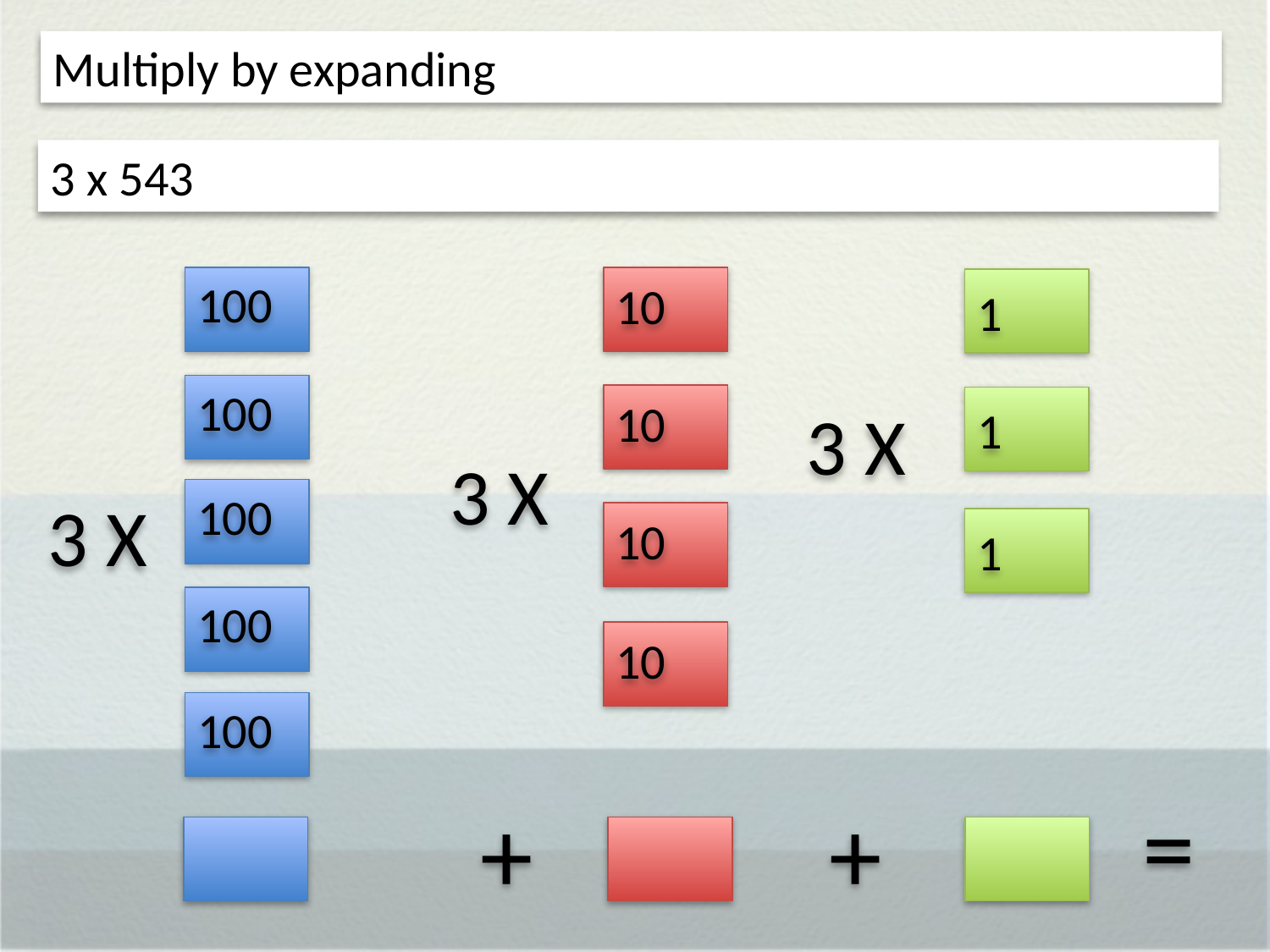

Multiply by expanding
3 x 543

100

10

1

100

10

3 X
1
3 X

100
3 X

10

1

100

10

100
=
+
+